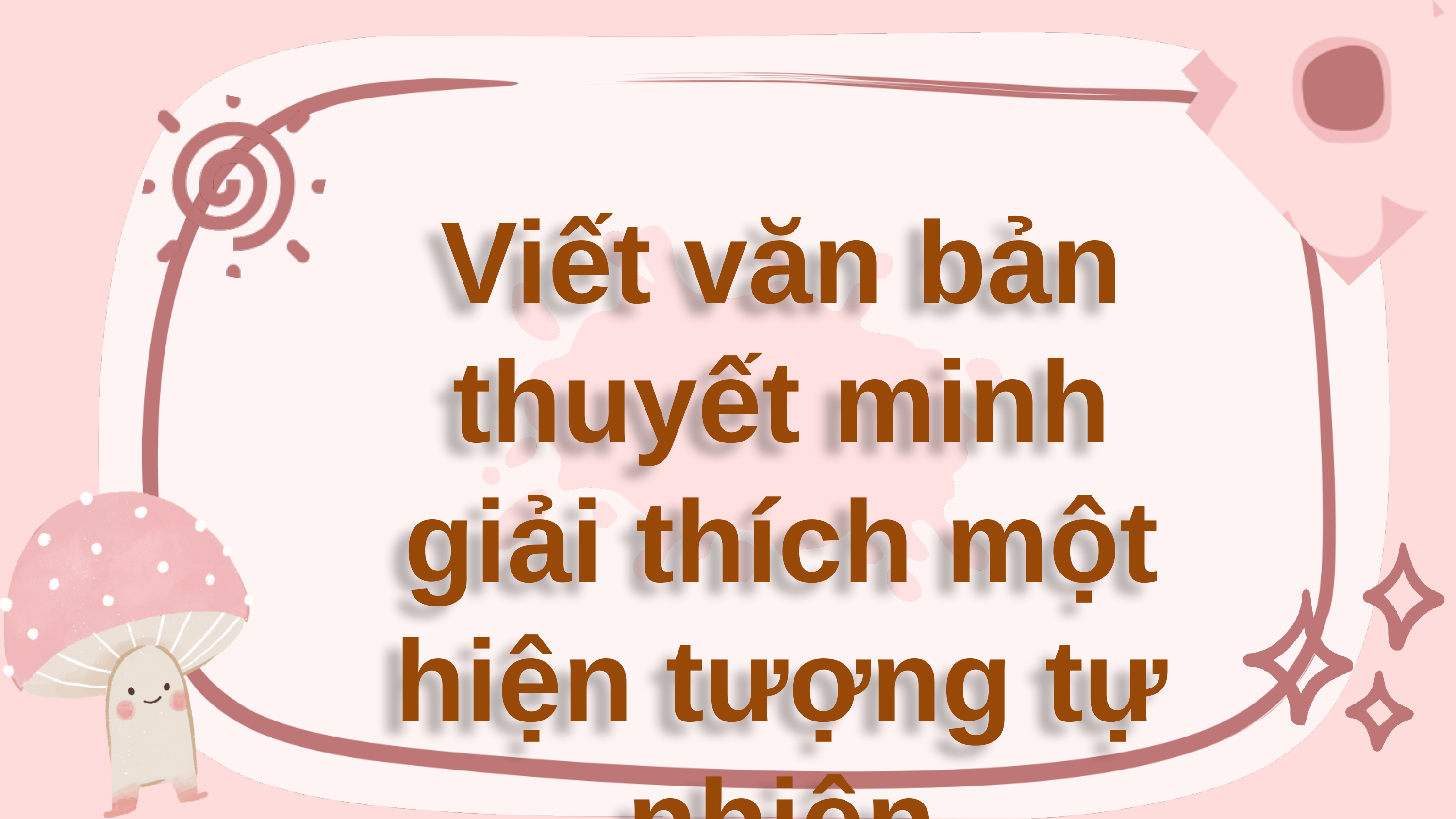

Viết văn bản thuyết minh
giải thích một hiện tượng tự nhiên